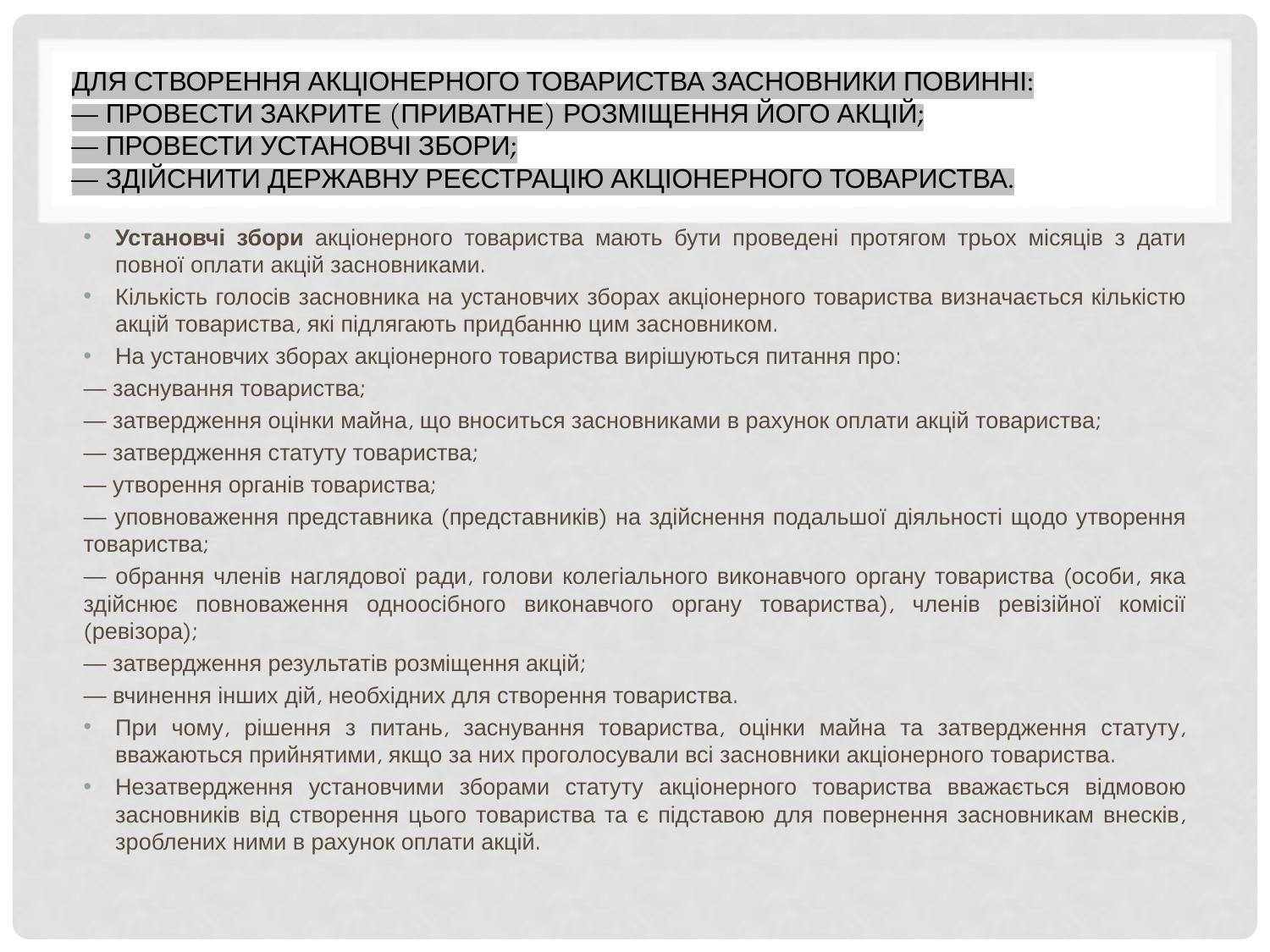

# Для створення акціонерного товариства засновники повинні: — провести закрите (приватне) розміщення його акцій; — провести установчі збори; — здійснити державну реєстрацію акціонерного товариства.
Установчі збори акціонерного товариства мають бути проведені протягом трьох місяців з дати повної оплати акцій засновниками.
Кількість голосів засновника на установчих зборах акціонерного товариства визначається кількістю акцій товариства, які підлягають придбанню цим засновником.
На установчих зборах акціонерного товариства вирішуються питання про:
— заснування товариства;
— затвердження оцінки майна, що вноситься засновниками в рахунок оплати акцій товариства;
— затвердження статуту товариства;
— утворення органів товариства;
— уповноваження представника (представників) на здійснення подальшої діяльності щодо утворення товариства;
— обрання членів наглядової ради, голови колегіального виконавчого органу товариства (особи, яка здійснює повноваження одноосібного виконавчого органу товариства), членів ревізійної комісії (ревізора);
— затвердження результатів розміщення акцій;
— вчинення інших дій, необхідних для створення товариства.
При чому, рішення з питань, заснування товариства, оцінки майна та затвердження статуту, вважаються прийнятими, якщо за них проголосували всі засновники акціонерного товариства.
Незатвердження установчими зборами статуту акціонерного товариства вважається відмовою засновників від створення цього товариства та є підставою для повернення засновникам внесків, зроблених ними в рахунок оплати акцій.